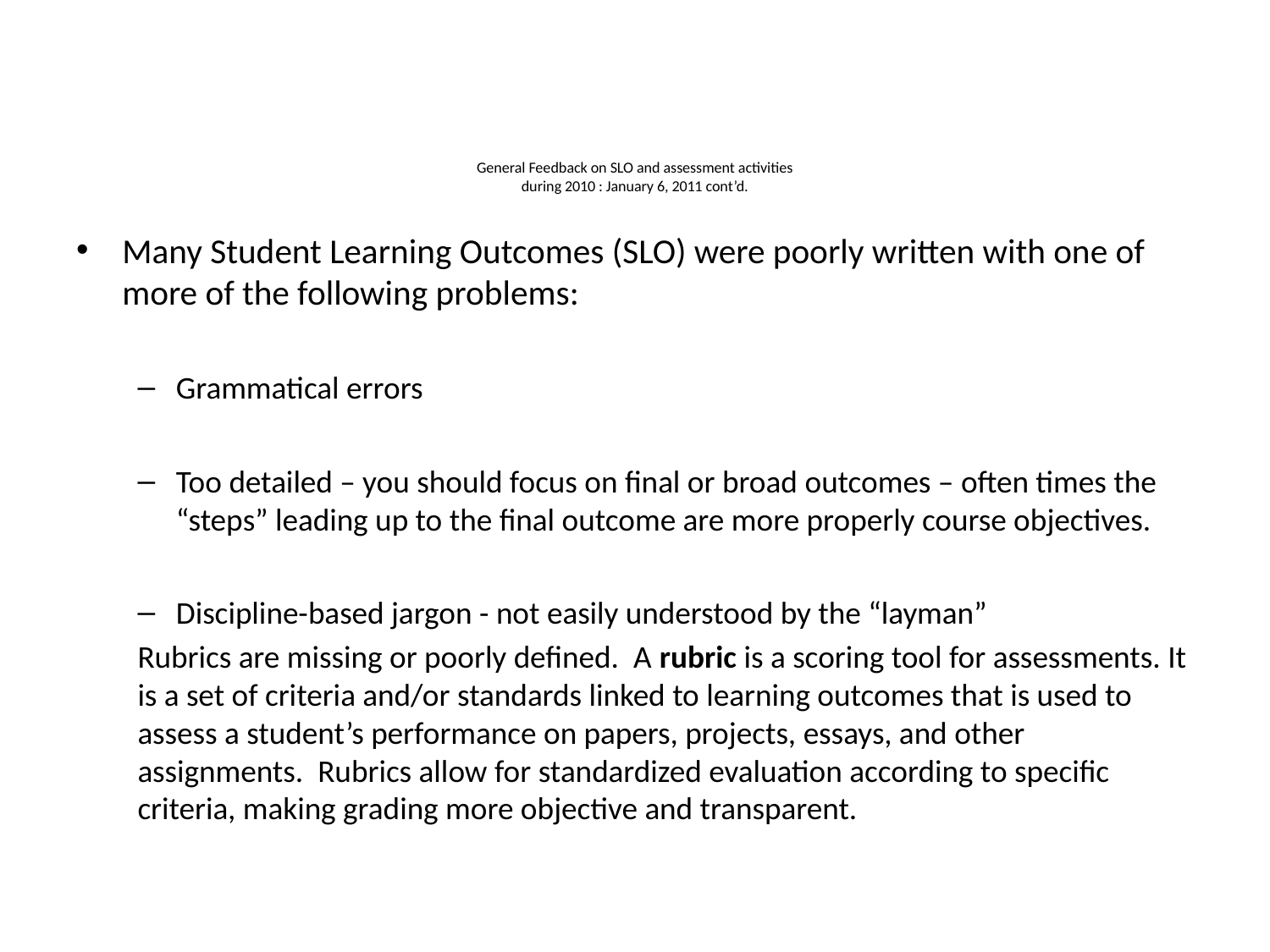

# General Feedback on SLO and assessment activities during 2010 : January 6, 2011 cont’d.
Many Student Learning Outcomes (SLO) were poorly written with one of more of the following problems:

Grammatical errors

Too detailed – you should focus on final or broad outcomes – often times the “steps” leading up to the final outcome are more properly course objectives.

Discipline-based jargon - not easily understood by the “layman”
Rubrics are missing or poorly defined.  A rubric is a scoring tool for assessments. It is a set of criteria and/or standards linked to learning outcomes that is used to assess a student’s performance on papers, projects, essays, and other assignments.  Rubrics allow for standardized evaluation according to specific criteria, making grading more objective and transparent.